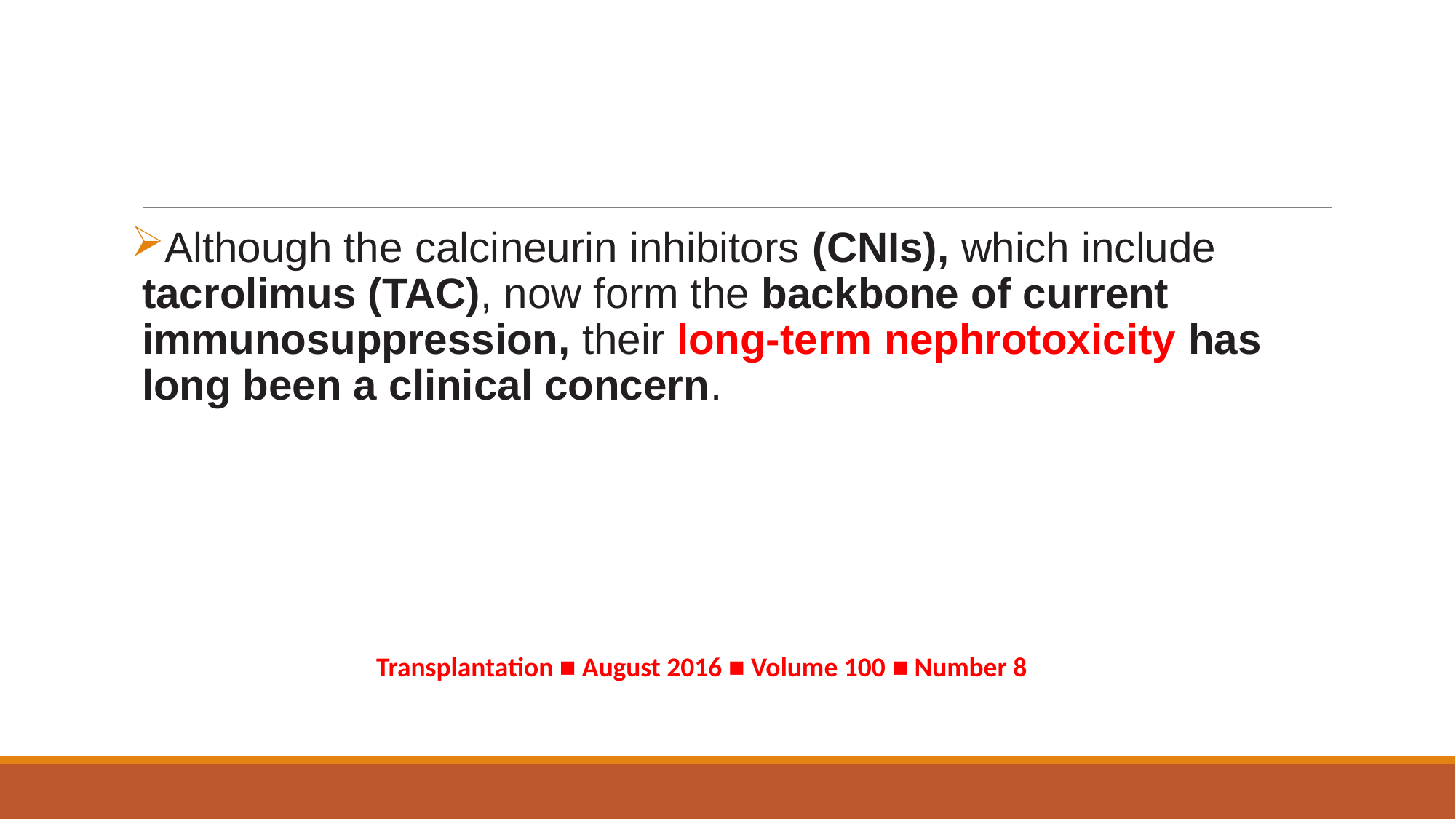

#
Although the calcineurin inhibitors (CNIs), which include tacrolimus (TAC), now form the backbone of current immunosuppression, their long-term nephrotoxicity has long been a clinical concern.

Transplantation ■ August 2016 ■ Volume 100 ■ Number 8